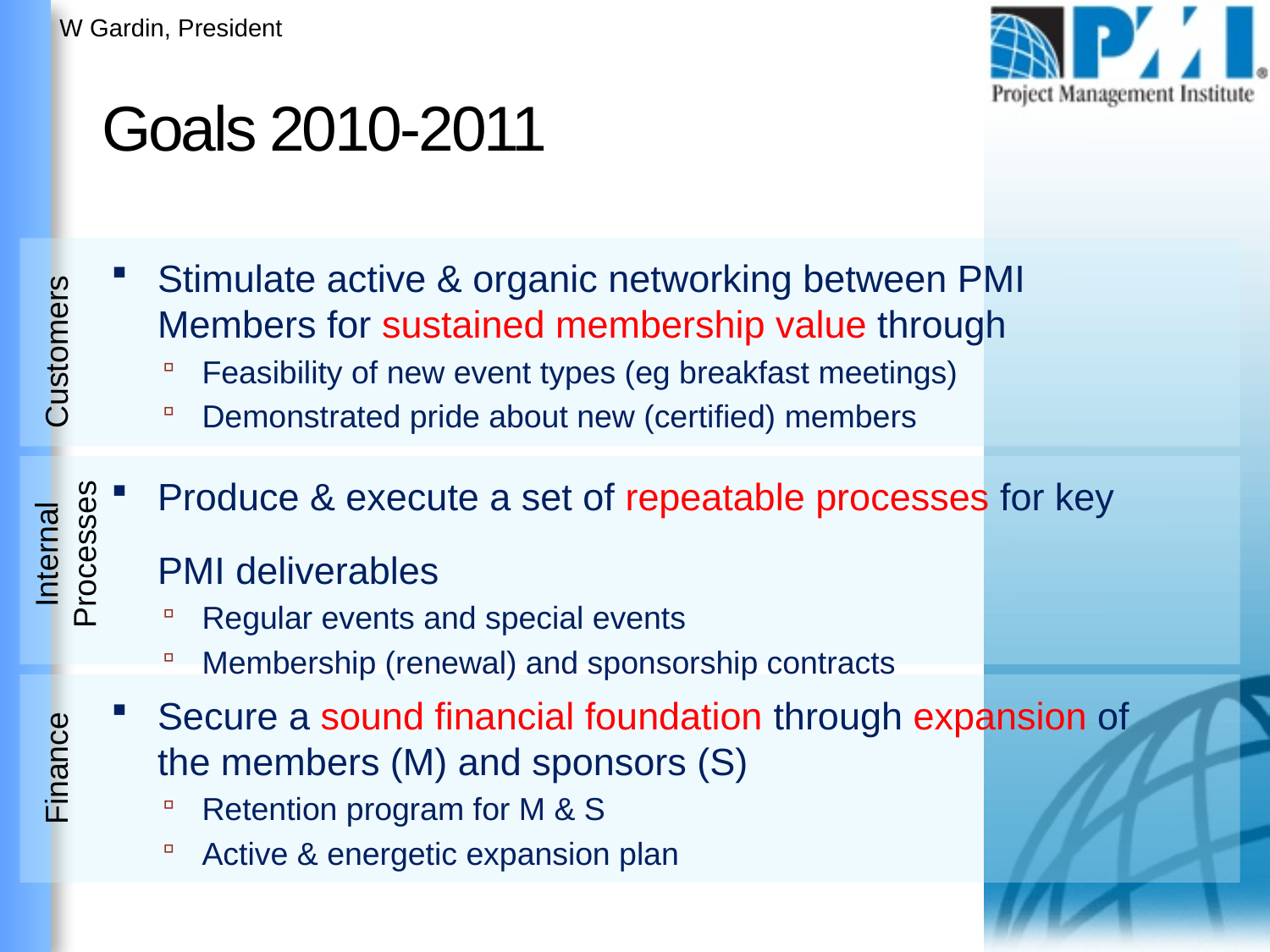

Wim Gardin, President
W Gardin, President
# Goals 2010-2011

Stimulate active & organic networking between PMI Members for sustained membership value through
Feasibility of new event types (eg breakfast meetings)
Demonstrated pride about new (certified) members
Produce & execute a set of repeatable processes for key PMI deliverables
Regular events and special events
Membership (renewal) and sponsorship contracts
Secure a sound financial foundation through expansion of the members (M) and sponsors (S)
Retention program for M & S
Active & energetic expansion plan
Customers

Internal
Processes

Finance